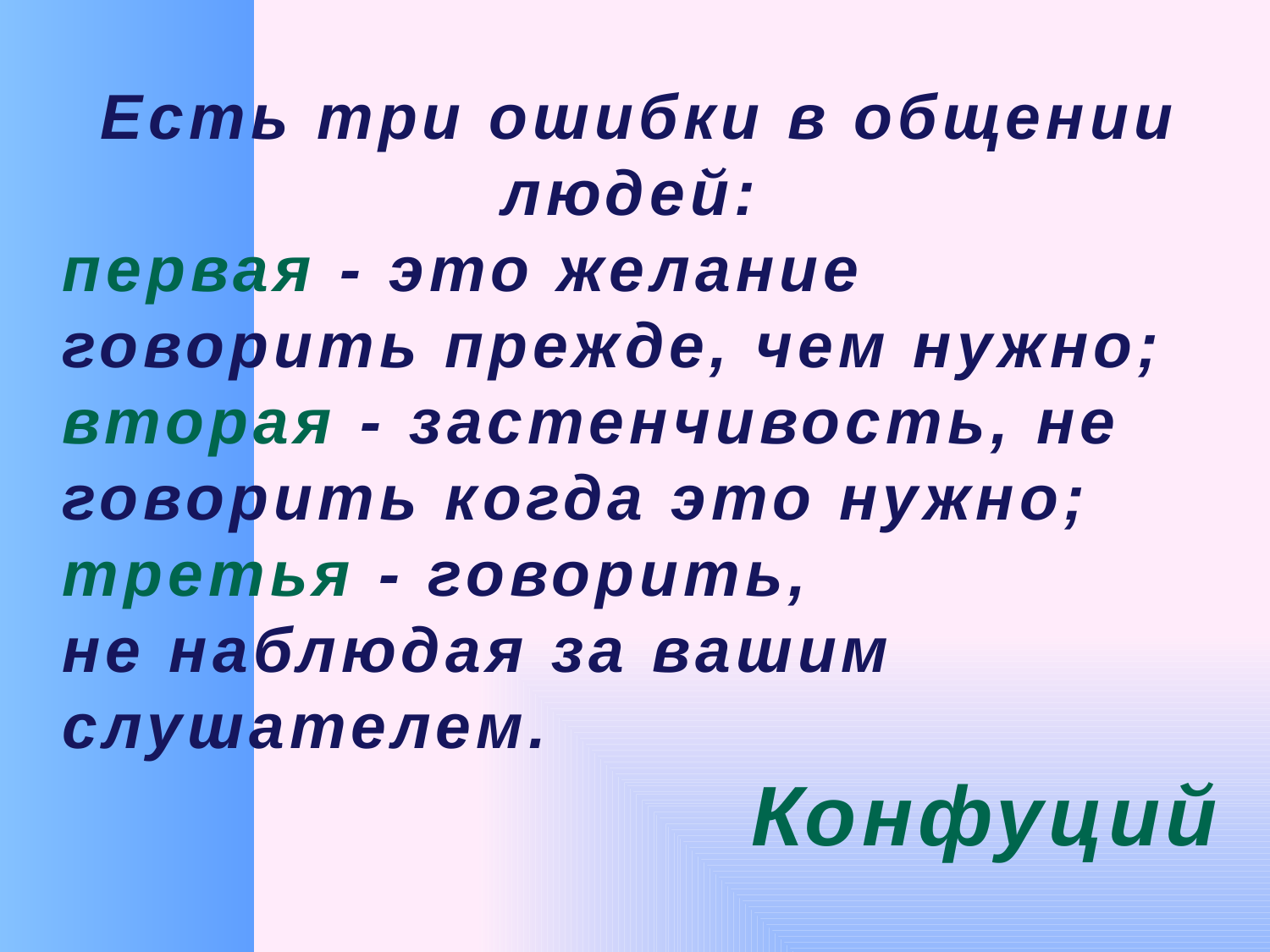

Есть три ошибки в общении людей:
первая - это желание говорить прежде, чем нужно;
вторая - застенчивость, не говорить когда это нужно; третья - говорить,
не наблюдая за вашим слушателем.
Конфуций